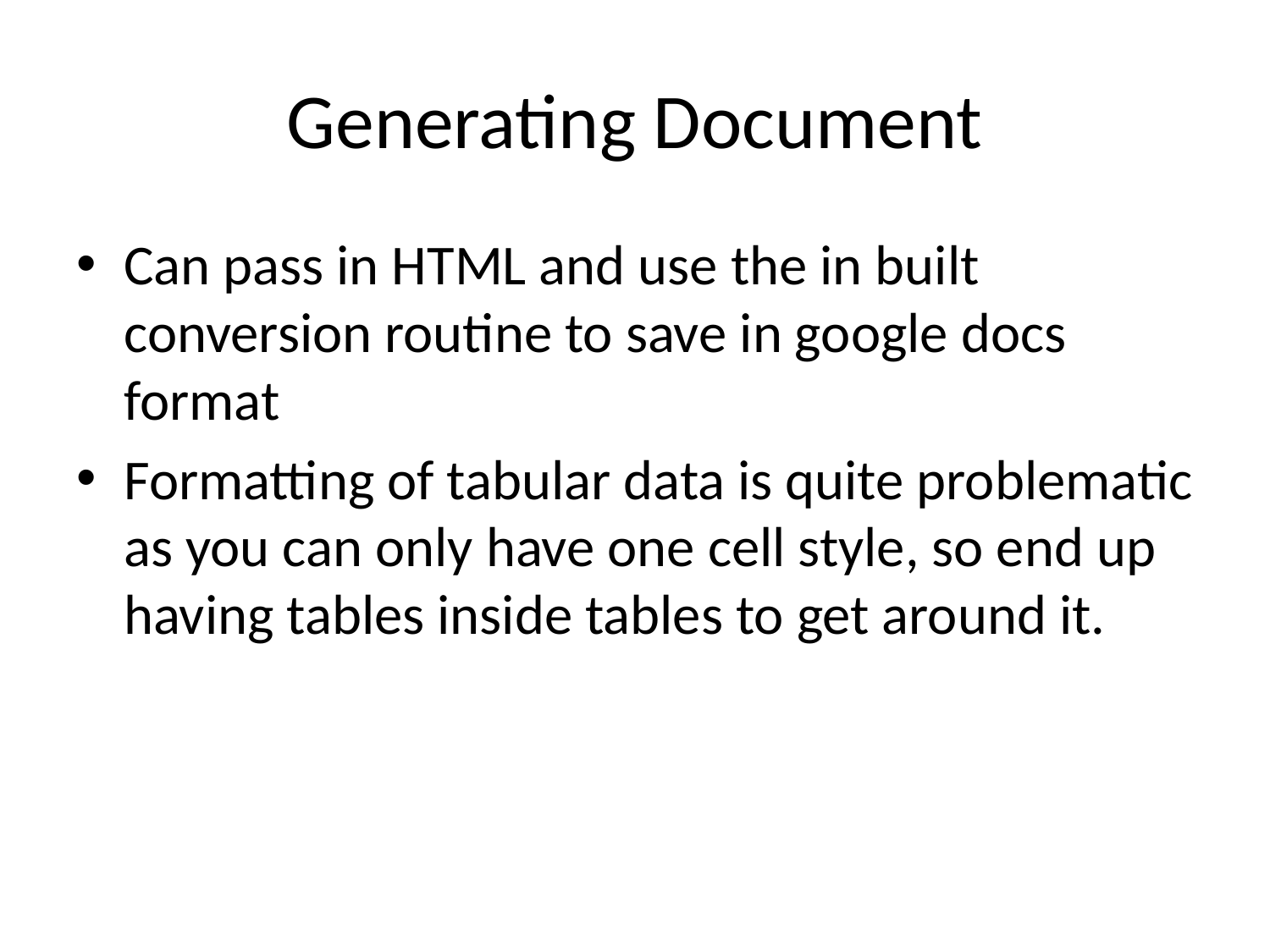

# Generating Document
Can pass in HTML and use the in built conversion routine to save in google docs format
Formatting of tabular data is quite problematic as you can only have one cell style, so end up having tables inside tables to get around it.